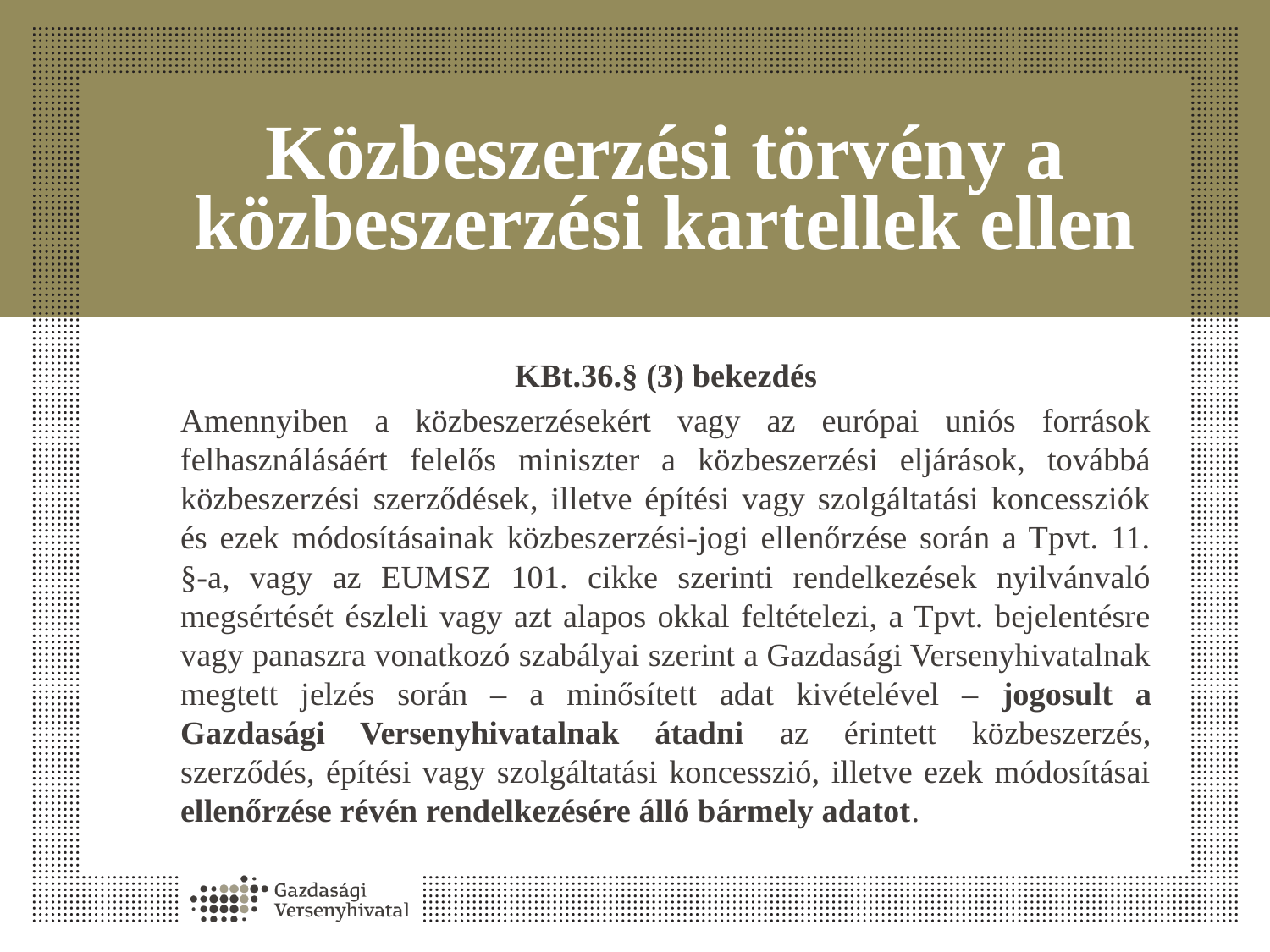

# Közbeszerzési törvény a közbeszerzési kartellek ellen
KBt.36.§ (3) bekezdés
Amennyiben a közbeszerzésekért vagy az európai uniós források felhasználásáért felelős miniszter a közbeszerzési eljárások, továbbá közbeszerzési szerződések, illetve építési vagy szolgáltatási koncessziók és ezek módosításainak közbeszerzési-jogi ellenőrzése során a Tpvt. 11. §-a, vagy az EUMSZ 101. cikke szerinti rendelkezések nyilvánvaló megsértését észleli vagy azt alapos okkal feltételezi, a Tpvt. bejelentésre vagy panaszra vonatkozó szabályai szerint a Gazdasági Versenyhivatalnak megtett jelzés során – a minősített adat kivételével – jogosult a Gazdasági Versenyhivatalnak átadni az érintett közbeszerzés, szerződés, építési vagy szolgáltatási koncesszió, illetve ezek módosításai ellenőrzése révén rendelkezésére álló bármely adatot.